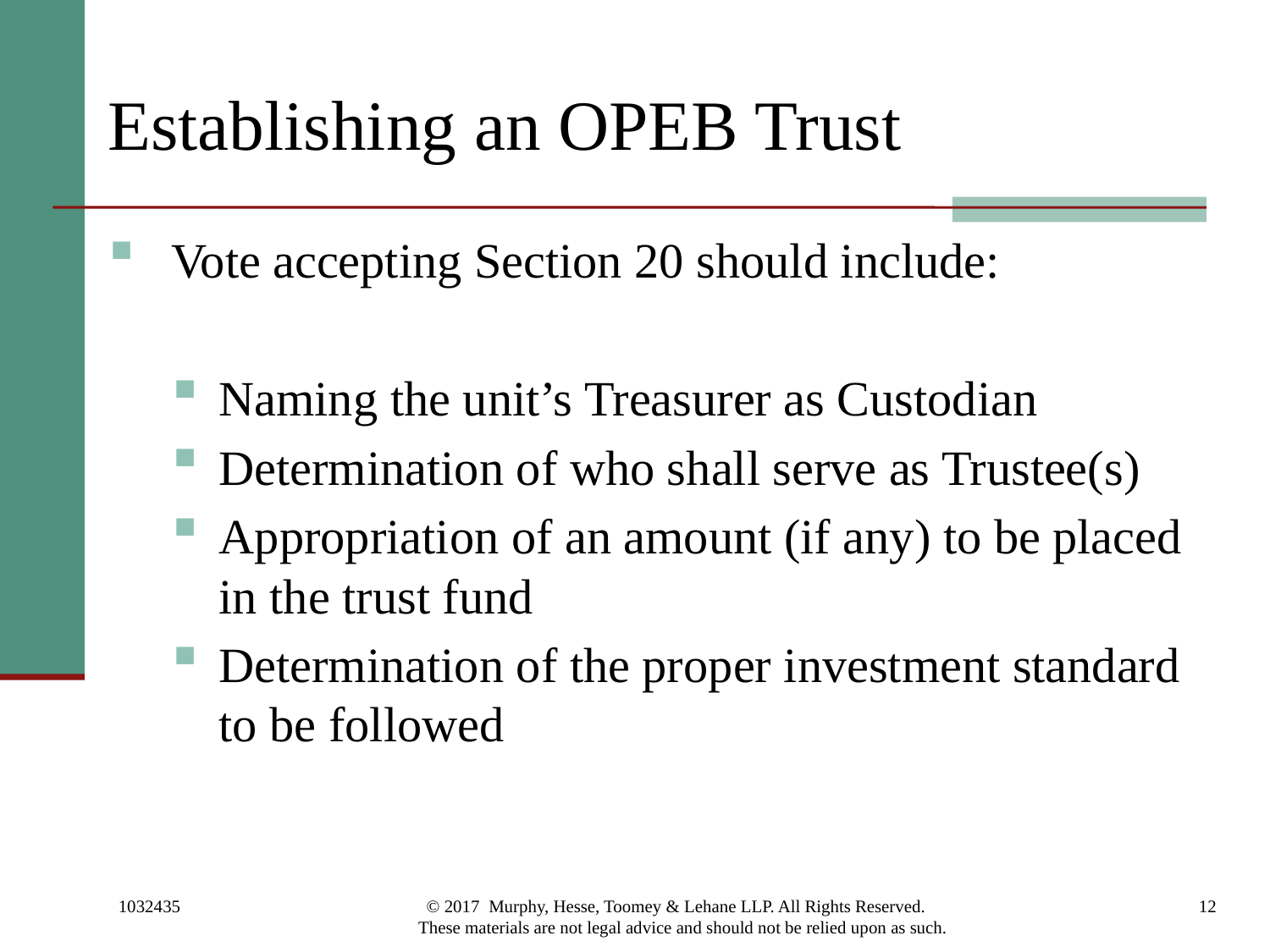

# Establishing an OPEB Trust
Vote accepting Section 20 should include:

Naming the unit’s Treasurer as Custodian
Determination of who shall serve as Trustee(s)
Appropriation of an amount (if any) to be placed in the trust fund
Determination of the proper investment standard to be followed

1032435
© 2017  Murphy, Hesse, Toomey & Lehane LLP. All Rights Reserved.    These materials are not legal advice and should not be relied upon as such.
12